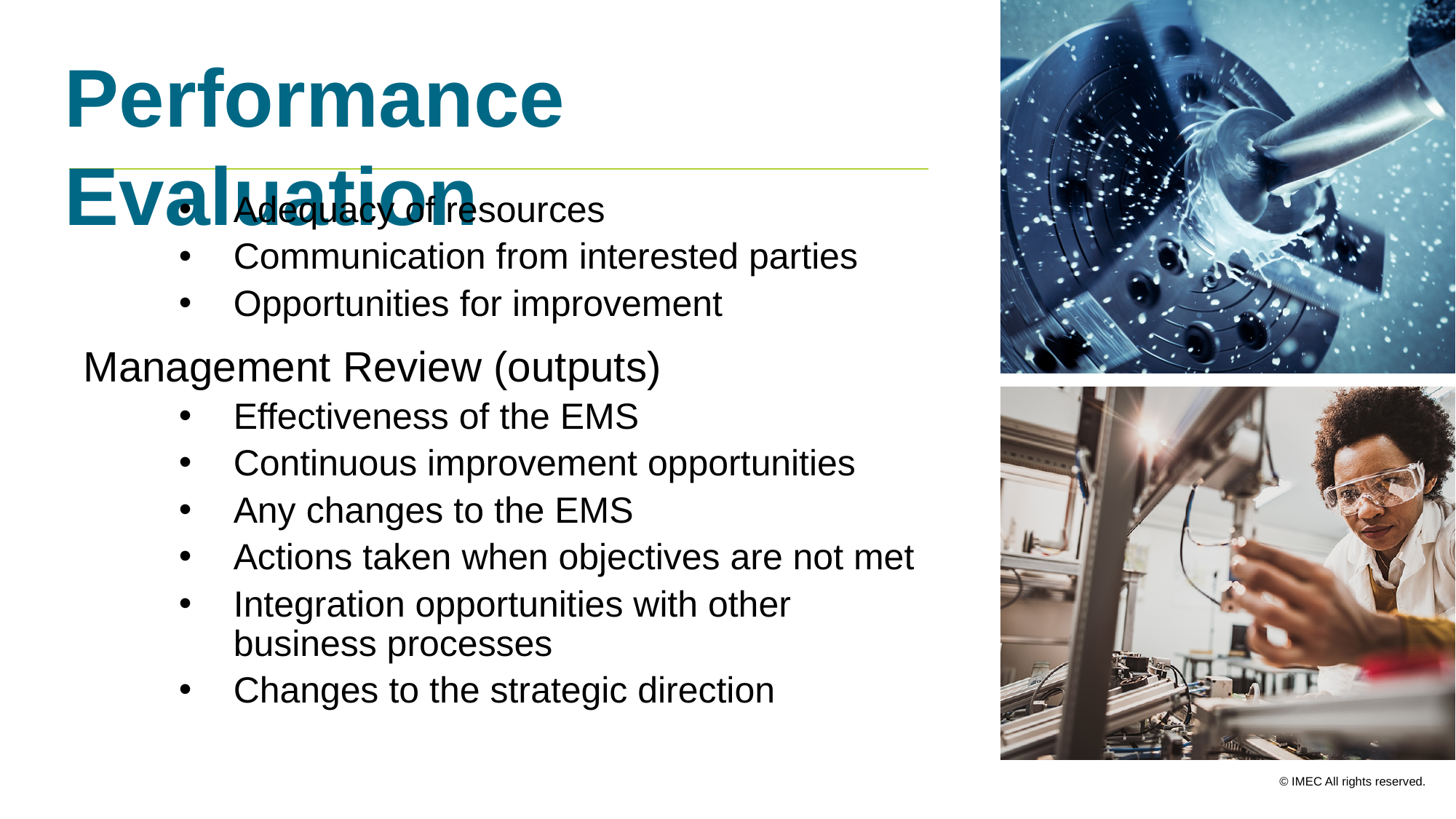

Performance Evaluation
Adequacy of resources
Communication from interested parties
Opportunities for improvement
Management Review (outputs)
Effectiveness of the EMS
Continuous improvement opportunities
Any changes to the EMS
Actions taken when objectives are not met
Integration opportunities with other business processes
Changes to the strategic direction